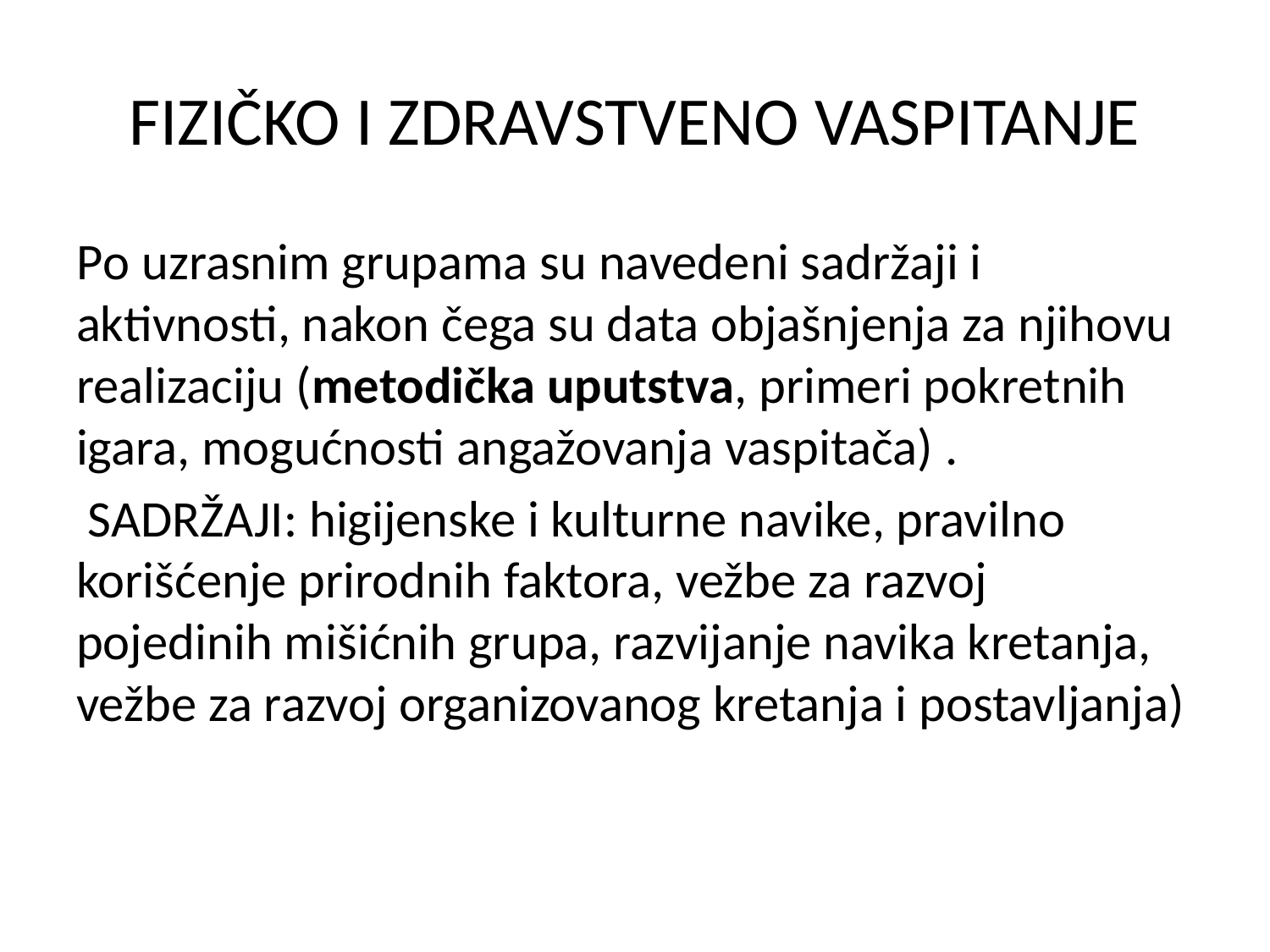

# FIZIČKO I ZDRAVSTVENO VASPITANJE
Po uzrasnim grupama su navedeni sadržaji i aktivnosti, nakon čega su data objašnjenja za njihovu realizaciju (metodička uputstva, primeri pokretnih igara, mogućnosti angažovanja vaspitača) .
 SADRŽAJI: higijenske i kulturne navike, pravilno korišćenje prirodnih faktora, vežbe za razvoj pojedinih mišićnih grupa, razvijanje navika kretanja, vežbe za razvoj organizovanog kretanja i postavljanja)